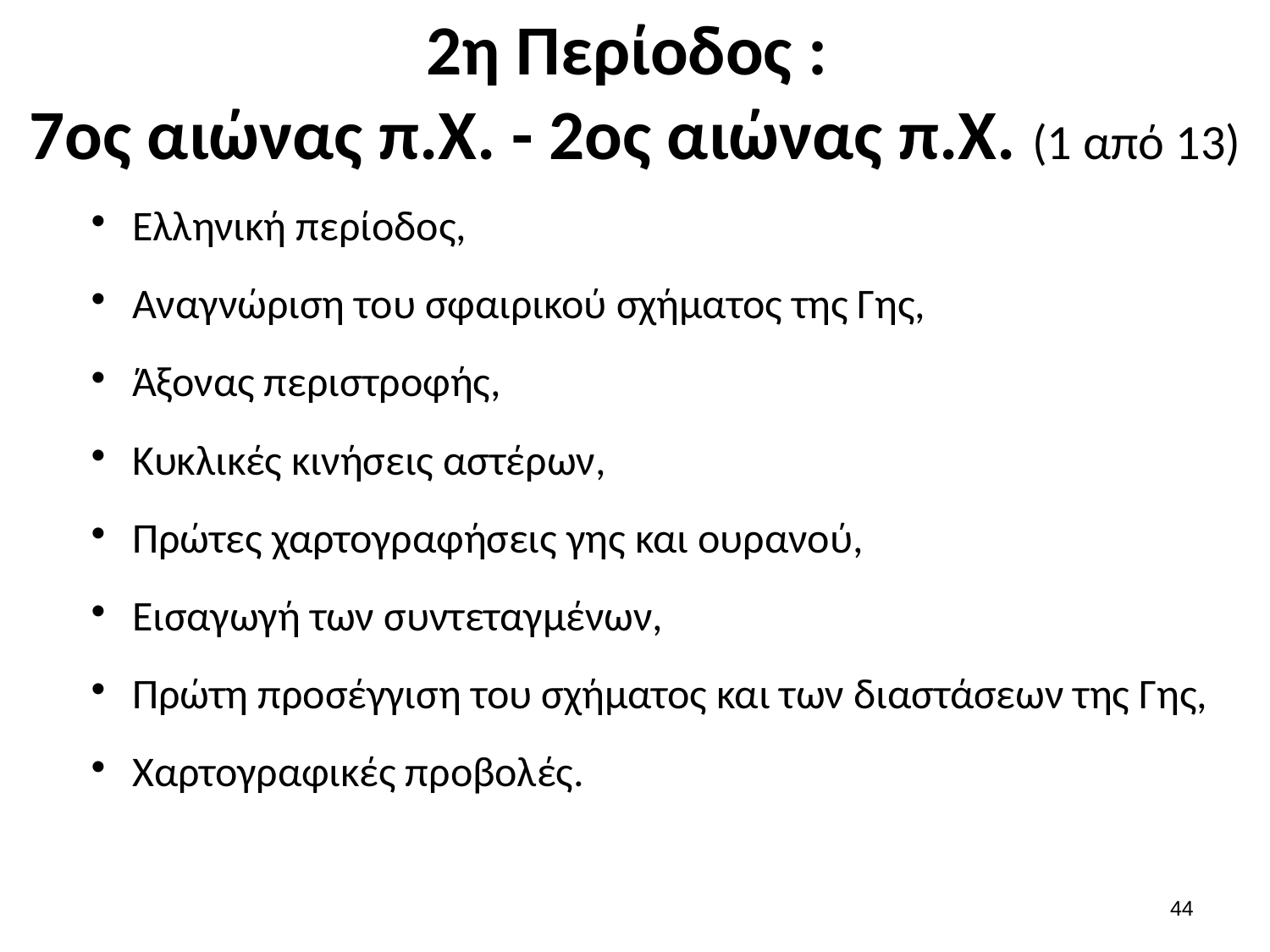

# 2η Περίοδος : 7ος αιώνας π.Χ. - 2ος αιώνας π.Χ. (1 από 13)
Ελληνική περίοδος,
Αναγνώριση του σφαιρικού σχήματος της Γης,
Άξονας περιστροφής,
Κυκλικές κινήσεις αστέρων,
Πρώτες χαρτογραφήσεις γης και ουρανού,
Εισαγωγή των συντεταγμένων,
Πρώτη προσέγγιση του σχήματος και των διαστάσεων της Γης,
Χαρτογραφικές προβολές.

44